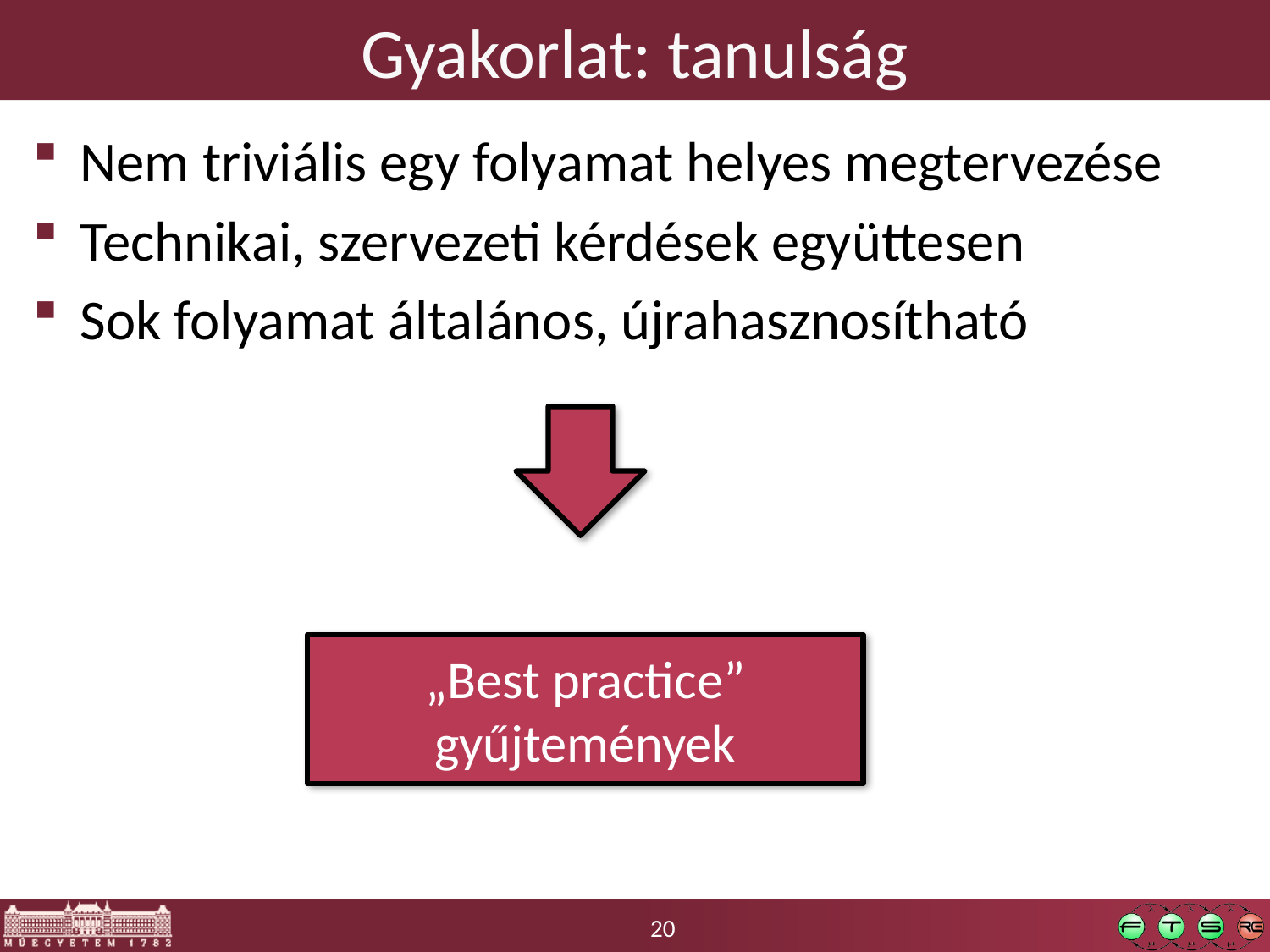

# Gyakorlat: tanulság
Nem triviális egy folyamat helyes megtervezése
Technikai, szervezeti kérdések együttesen
Sok folyamat általános, újrahasznosítható

„Best practice” gyűjtemények